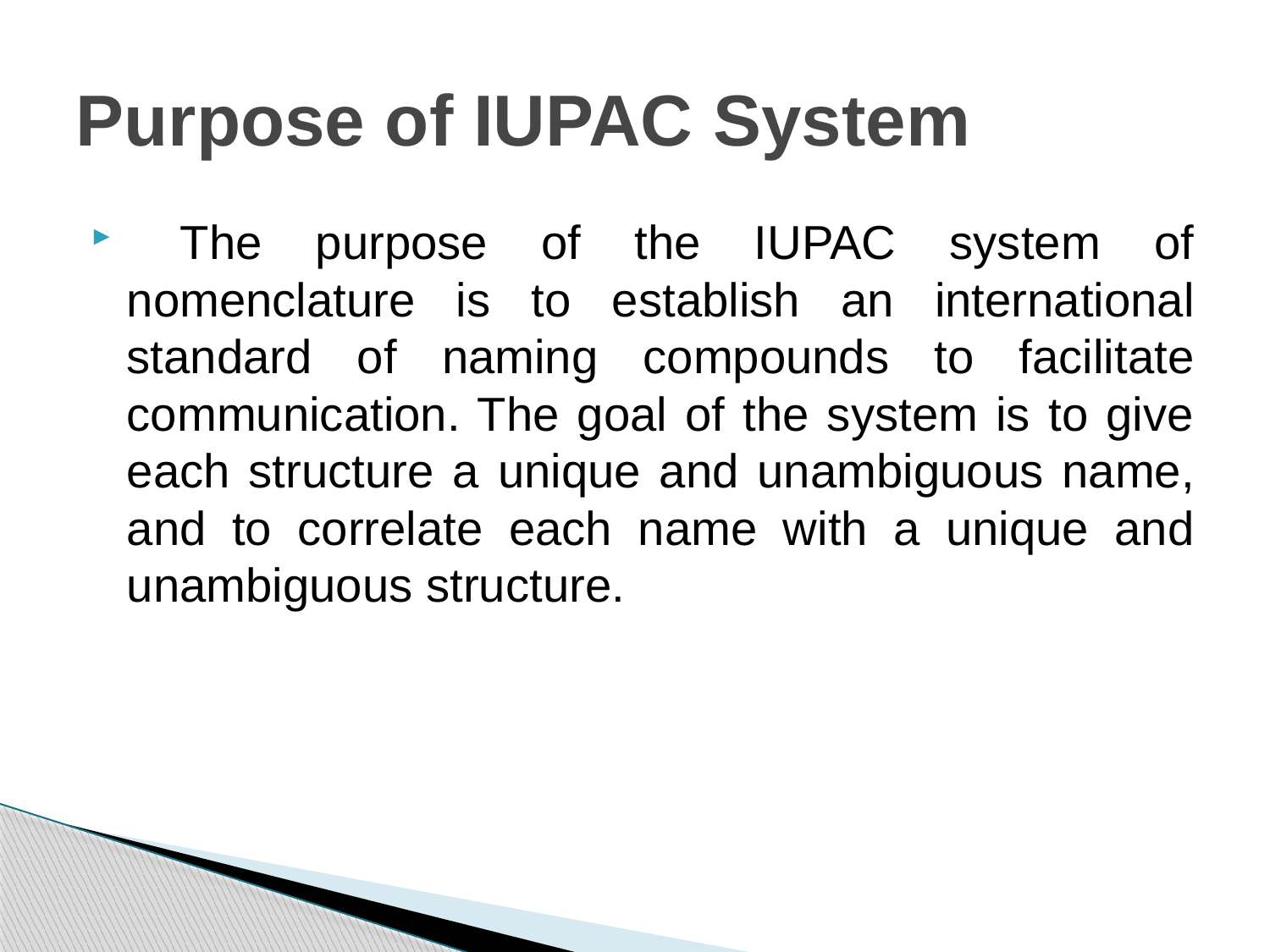

# Purpose of IUPAC System
 The purpose of the IUPAC system of nomenclature is to establish an international standard of naming compounds to facilitate communication. The goal of the system is to give each structure a unique and unambiguous name, and to correlate each name with a unique and unambiguous structure.